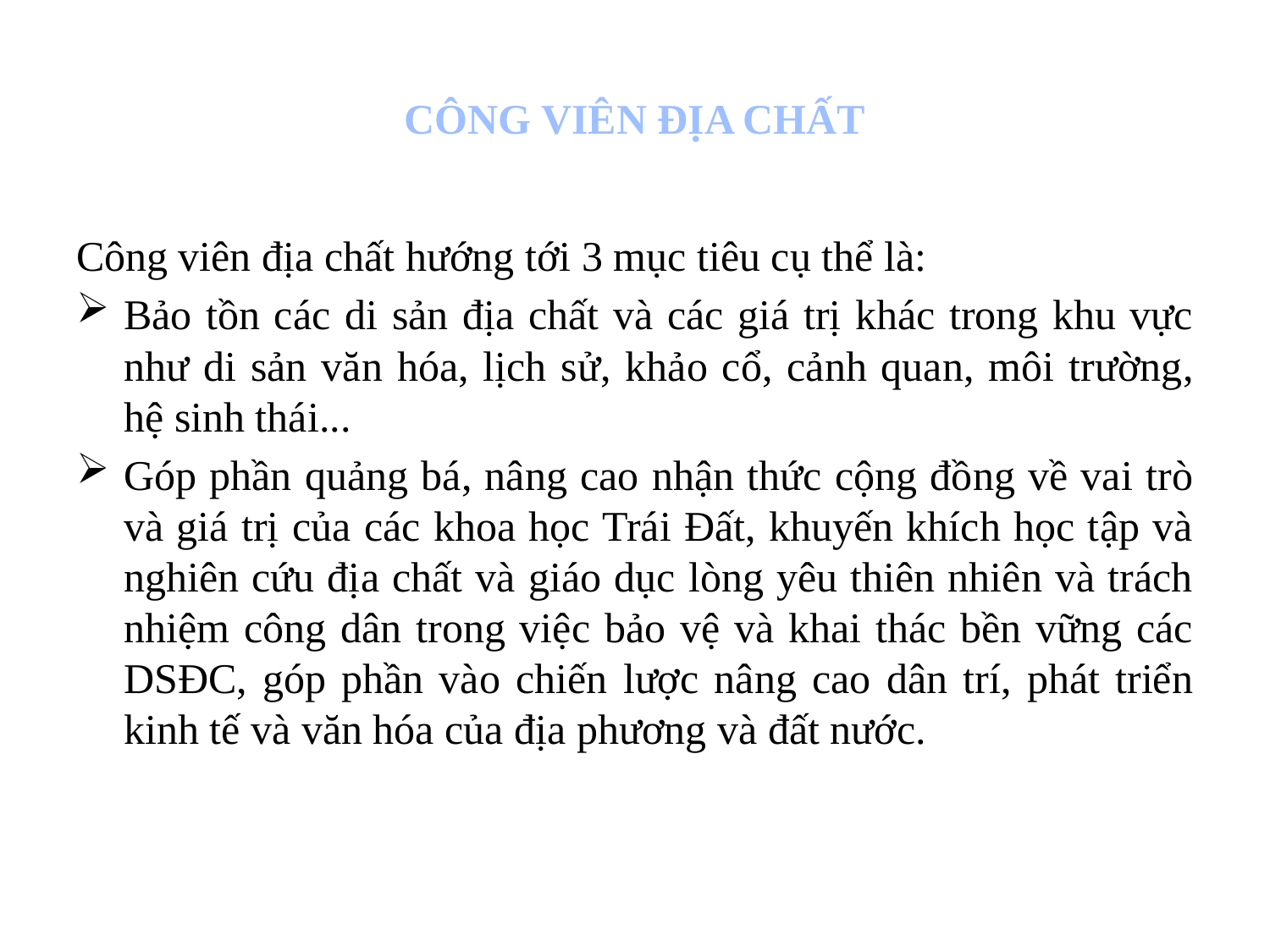

# CÔNG VIÊN ĐỊA CHẤT
Công viên địa chất hướng tới 3 mục tiêu cụ thể là:
Bảo tồn các di sản địa chất và các giá trị khác trong khu vực như di sản văn hóa, lịch sử, khảo cổ, cảnh quan, môi trường, hệ sinh thái...
Góp phần quảng bá, nâng cao nhận thức cộng đồng về vai trò và giá trị của các khoa học Trái Đất, khuyến khích học tập và nghiên cứu địa chất và giáo dục lòng yêu thiên nhiên và trách nhiệm công dân trong việc bảo vệ và khai thác bền vững các DSĐC, góp phần vào chiến lược nâng cao dân trí, phát triển kinh tế và văn hóa của địa phương và đất nước.